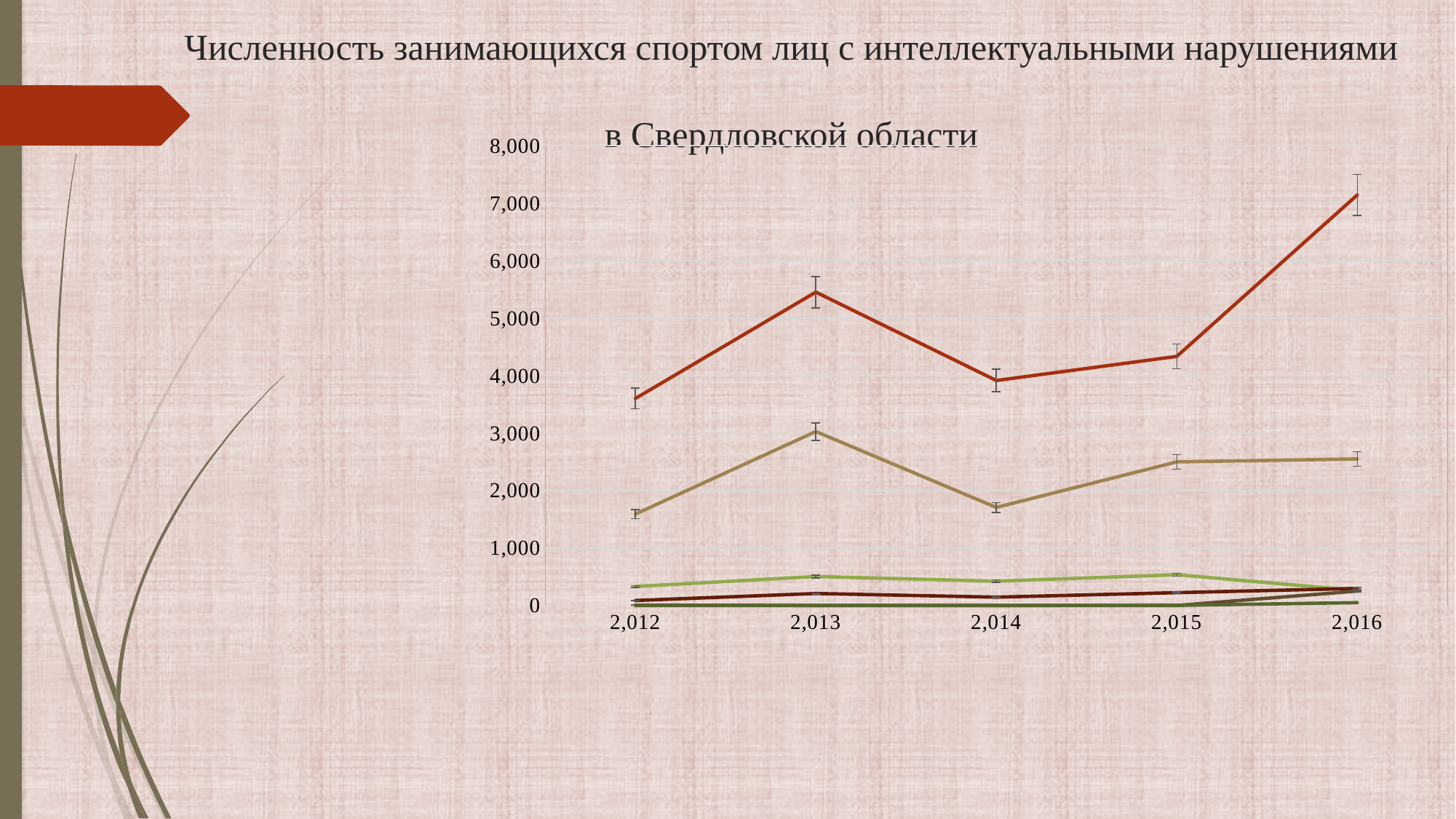

# Численность занимающихся спортом лиц с интеллектуальными нарушениями в Свердловской области

### Chart

| Category | Общая численность занимающихся спортом ЛИН в субъекте | Спортивно-оздоровительный этап | Этап начальной подготовки | Тренировочный этап | Этап спортивного совершенствования | Этап высшего спортивного мастерства |
|---|---|---|---|---|---|---|
| 2012 | 3602.0 | 1590.0 | 330.0 | 86.0 | 6.0 | 0.0 |
| 2013 | 5452.0 | 3026.0 | 504.0 | 208.0 | 0.0 | 0.0 |
| 2014 | 3915.0 | 1706.0 | 423.0 | 145.0 | 0.0 | 0.0 |
| 2015 | 4334.0 | 2499.0 | 536.0 | 223.0 | 0.0 | 2.0 |
| 2016 | 7143.0 | 2549.0 | 261.0 | 297.0 | 251.0 | 50.0 |